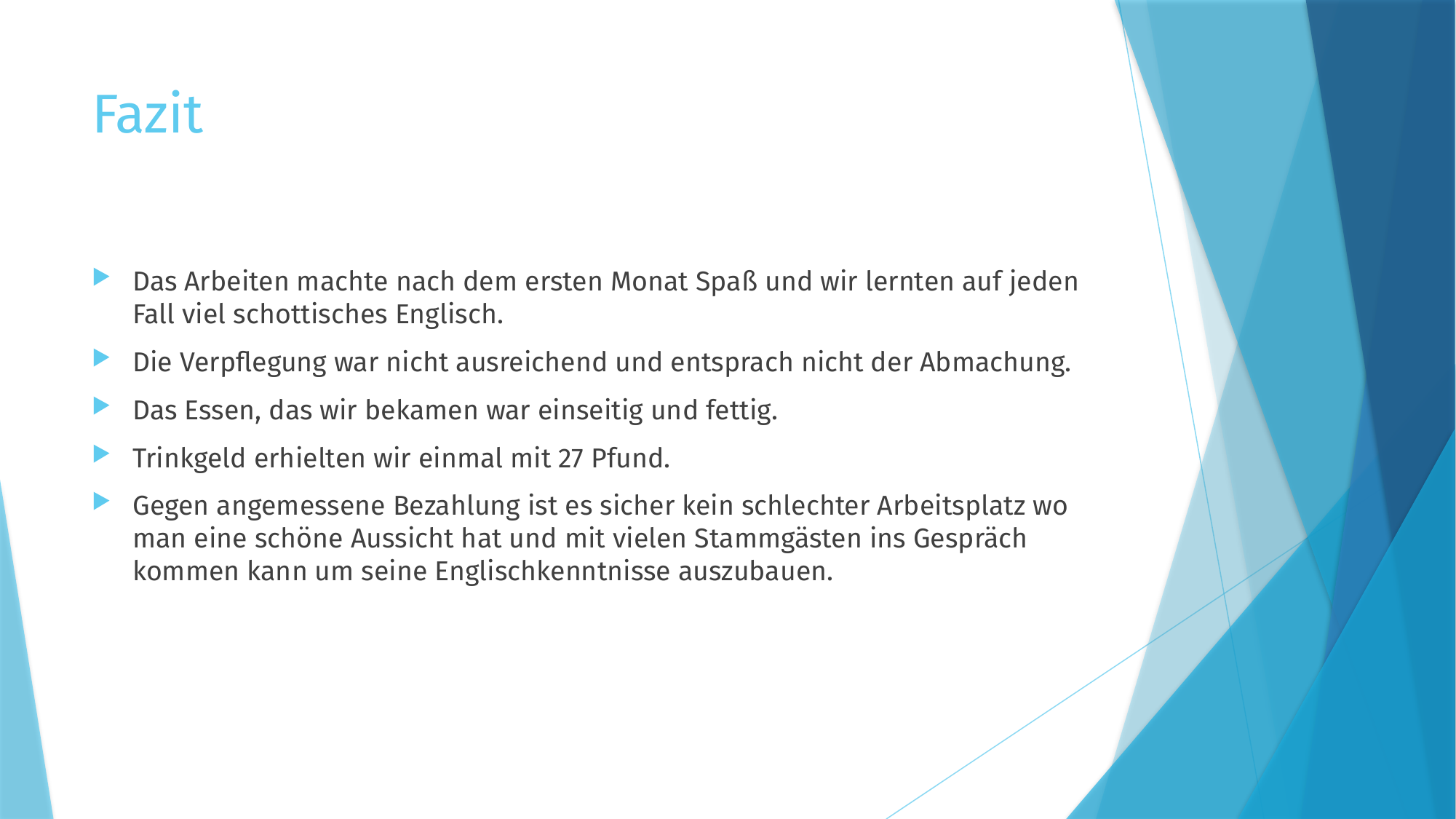

# Fazit
Das Arbeiten machte nach dem ersten Monat Spaß und wir lernten auf jeden Fall viel schottisches Englisch.​
Die Verpflegung war nicht ausreichend und entsprach nicht der Abmachung.​
Das Essen, das wir bekamen war einseitig und fettig.​
Trinkgeld erhielten wir einmal mit 27 Pfund.​
Gegen angemessene Bezahlung ist es sicher kein schlechter Arbeitsplatz wo man eine schöne Aussicht hat und mit vielen Stammgästen ins Gespräch kommen kann um seine Englischkenntnisse auszubauen.​